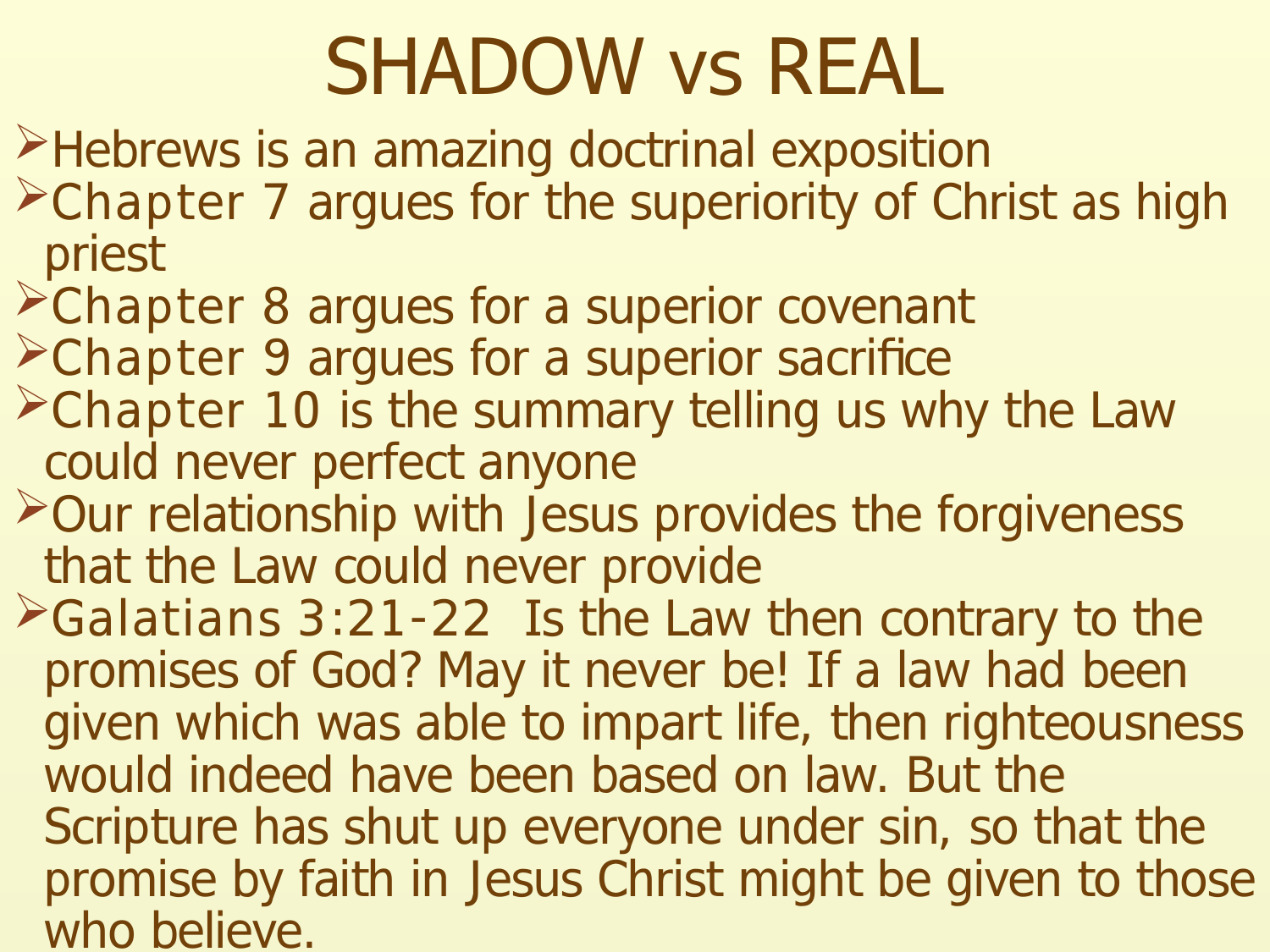

# SHADOW vs REAL
Hebrews is an amazing doctrinal exposition
Chapter 7 argues for the superiority of Christ as high priest
Chapter 8 argues for a superior covenant
Chapter 9 argues for a superior sacrifice
Chapter 10 is the summary telling us why the Law could never perfect anyone
Our relationship with Jesus provides the forgiveness that the Law could never provide
Galatians 3:21-22  Is the Law then contrary to the promises of God? May it never be! If a law had been given which was able to impart life, then righteousness would indeed have been based on law. But the Scripture has shut up everyone under sin, so that the promise by faith in Jesus Christ might be given to those who believe.